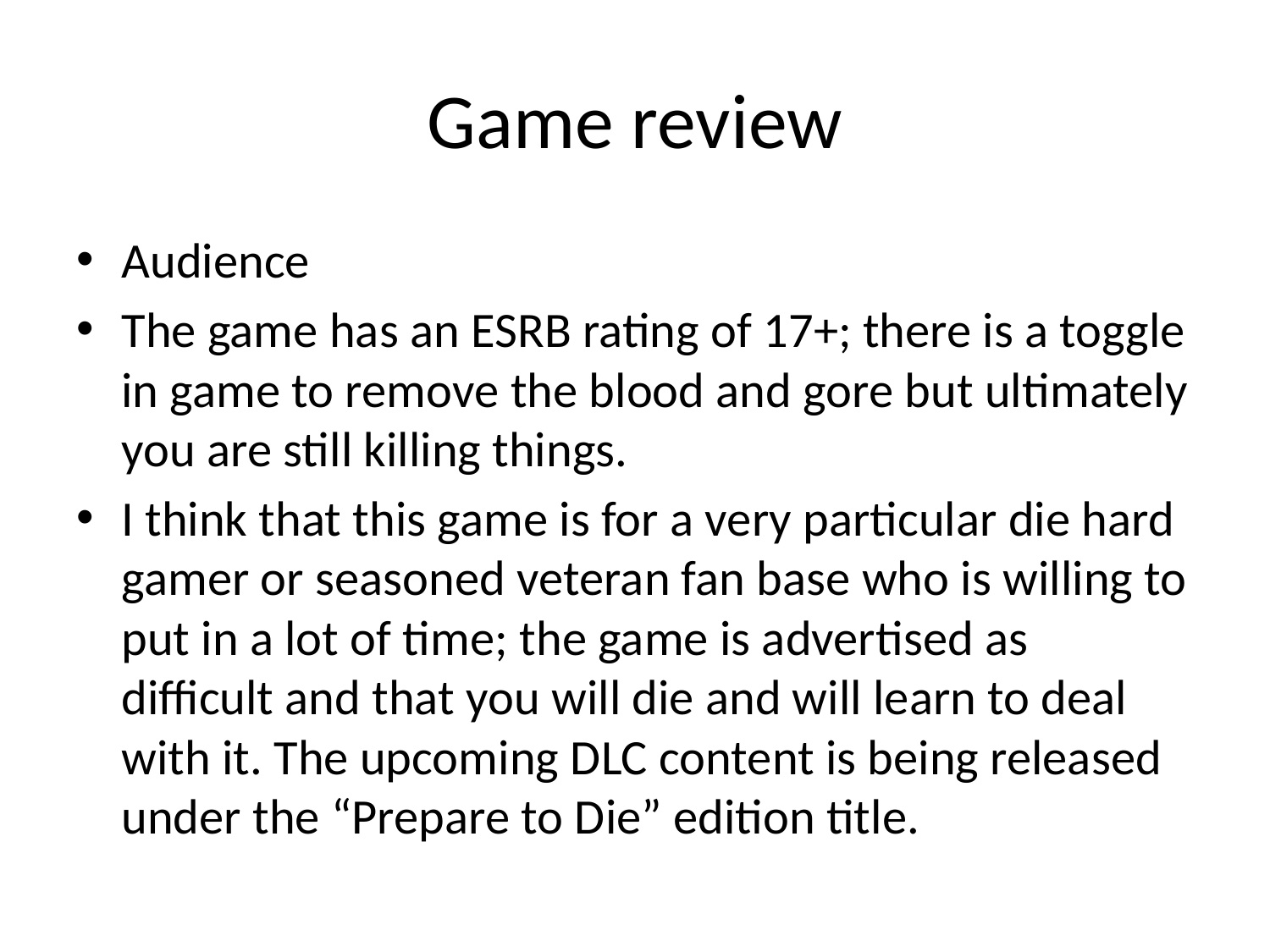

# Game review
Audience
The game has an ESRB rating of 17+; there is a toggle in game to remove the blood and gore but ultimately you are still killing things.
I think that this game is for a very particular die hard gamer or seasoned veteran fan base who is willing to put in a lot of time; the game is advertised as difficult and that you will die and will learn to deal with it. The upcoming DLC content is being released under the “Prepare to Die” edition title.